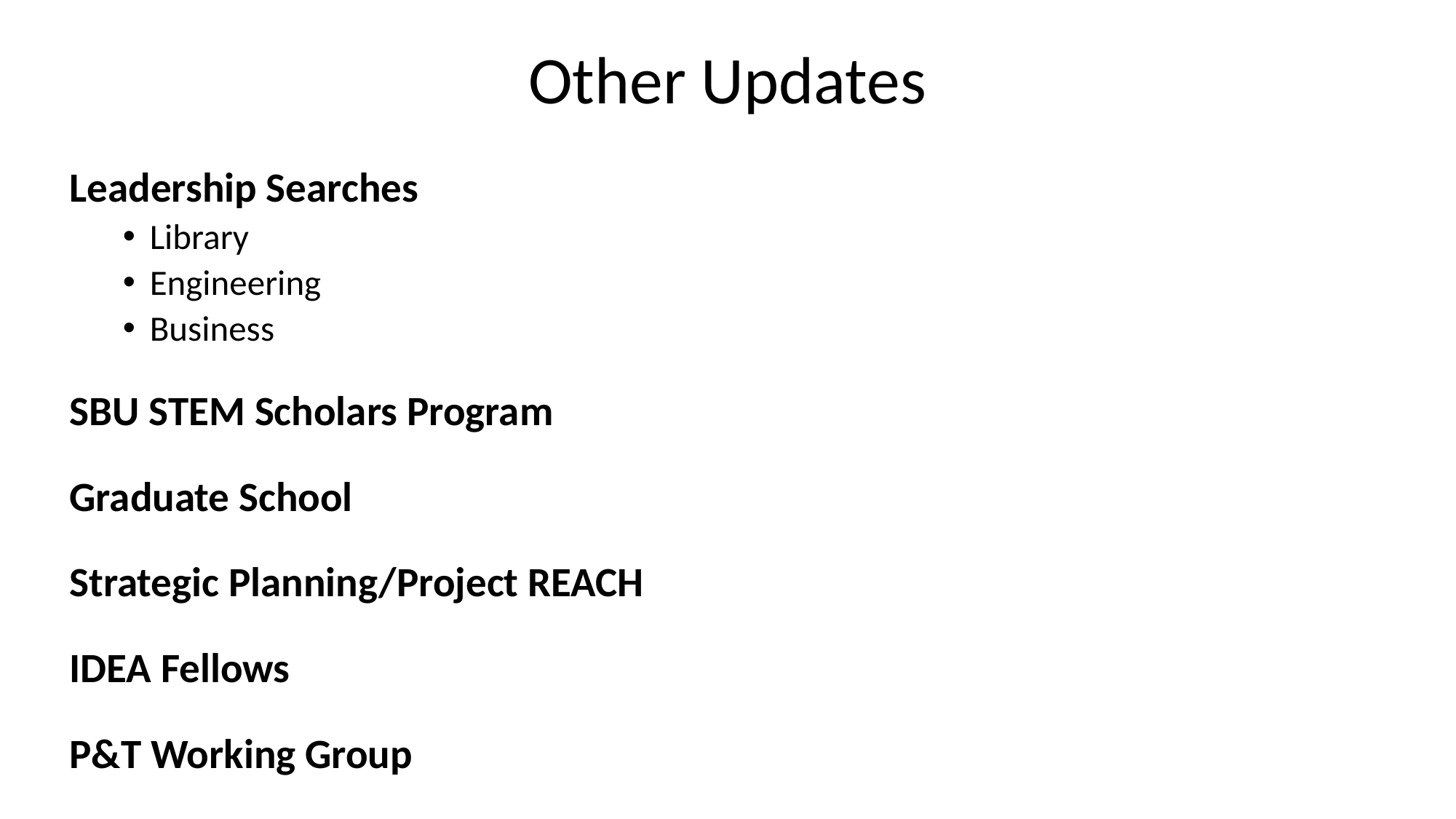

# Other Updates
Leadership Searches
Library
Engineering
Business

SBU STEM Scholars Program

Graduate School

Strategic Planning/Project REACH

IDEA Fellows

P&T Working Group